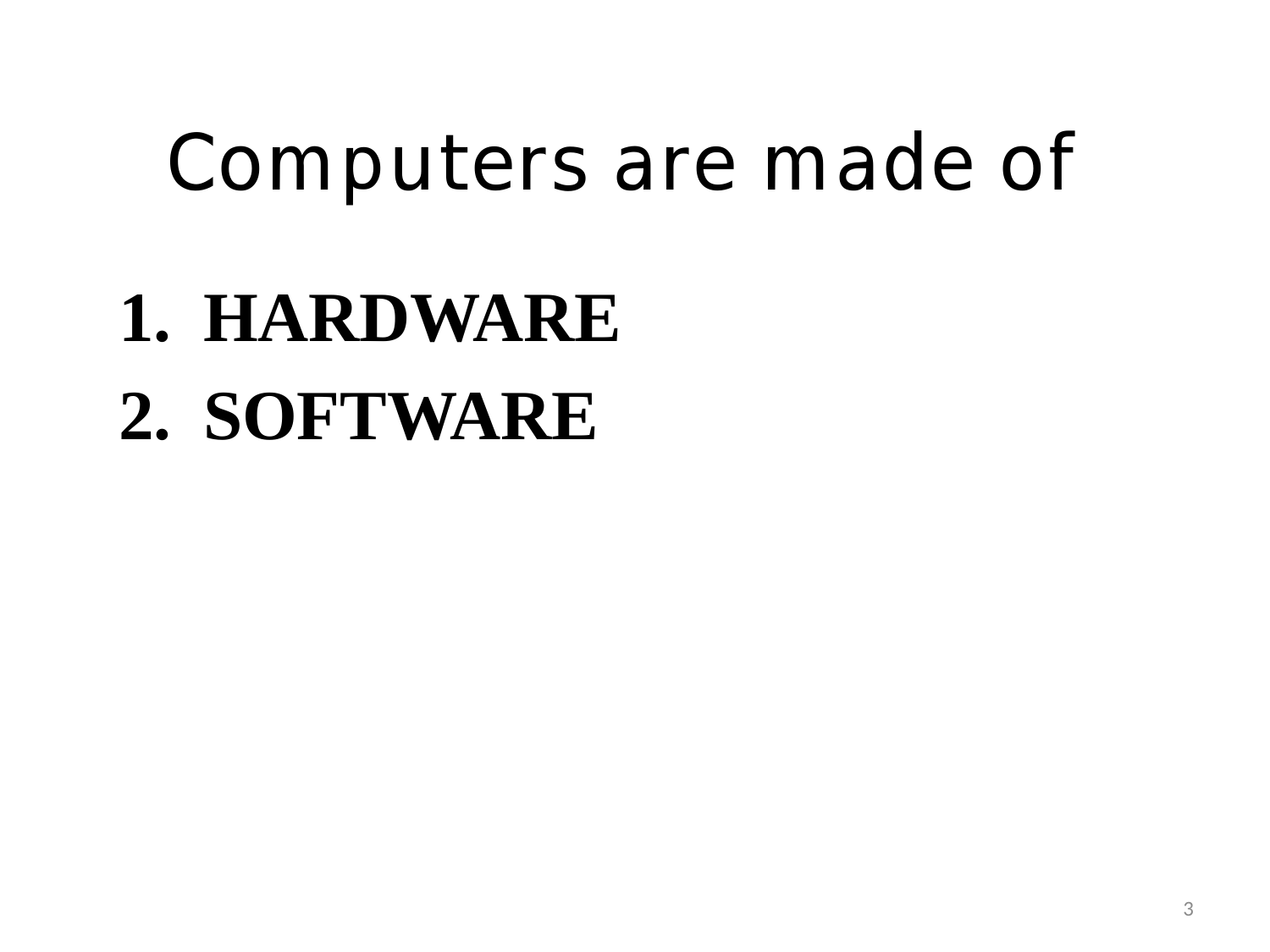

# Computers are made of
HARDWARE
SOFTWARE

3